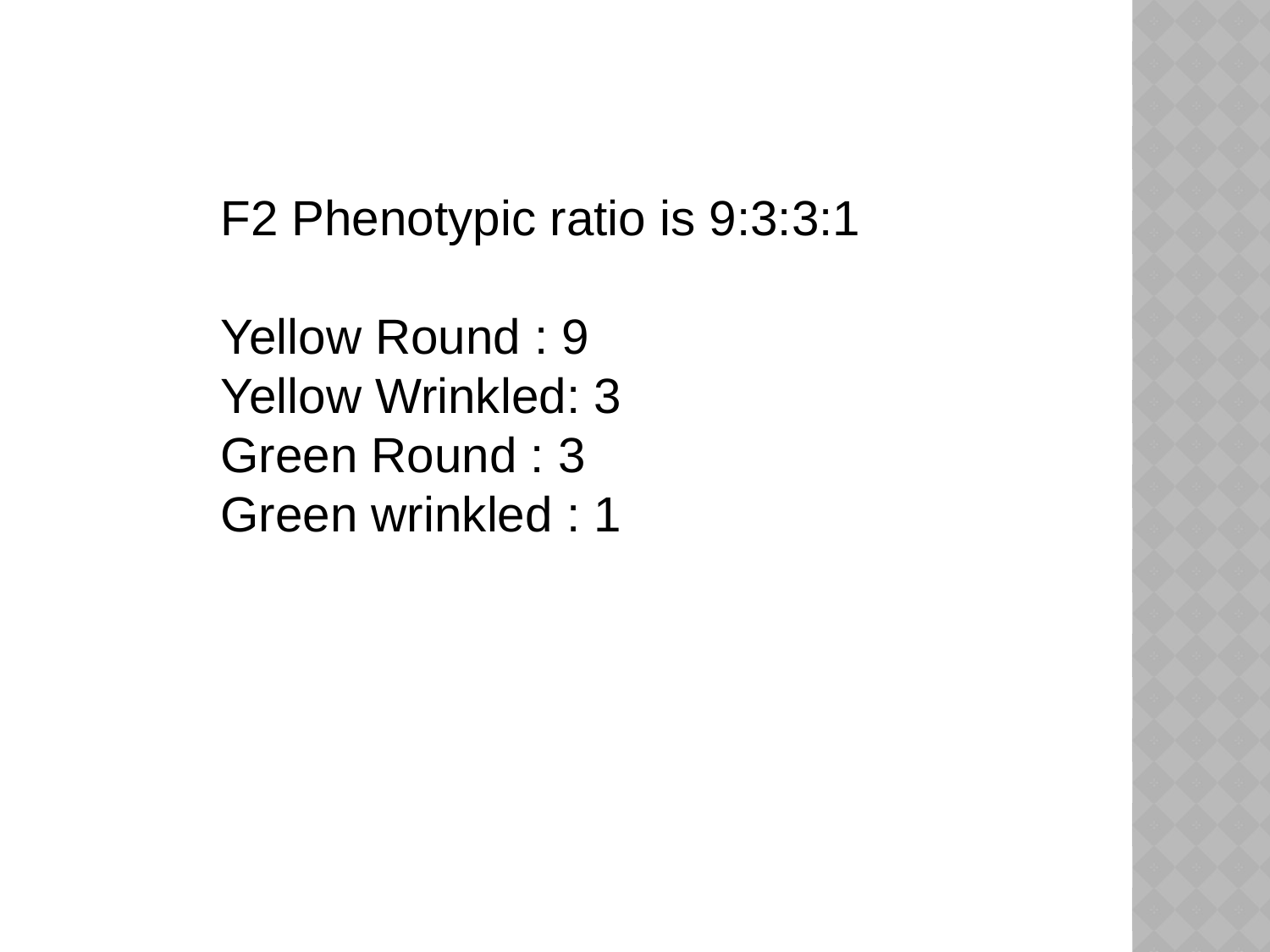

F2 Phenotypic ratio is 9:3:3:1

Yellow Round : 9
Yellow Wrinkled: 3
Green Round : 3
Green wrinkled : 1